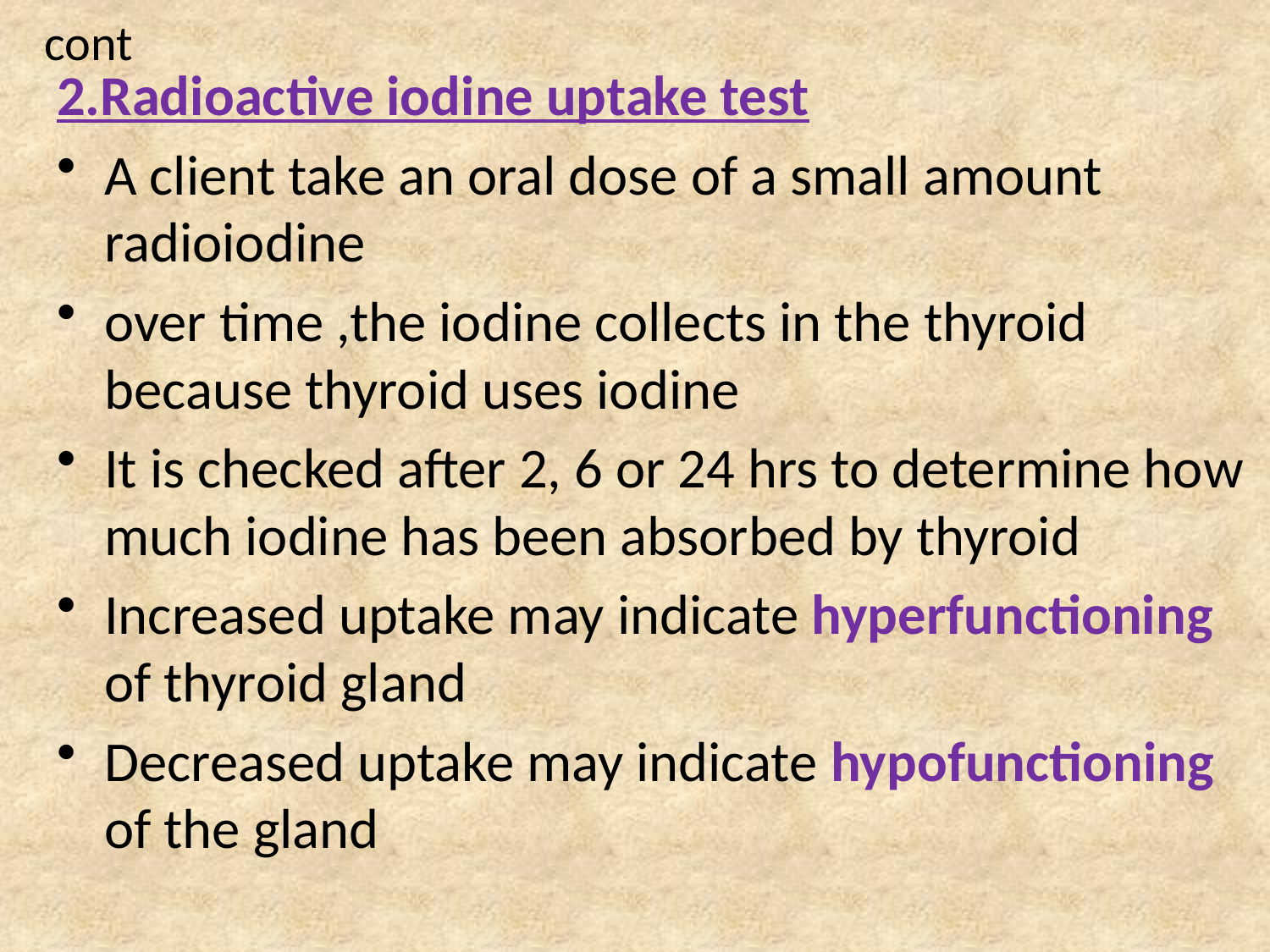

# cont
2.Radioactive iodine uptake test
A client take an oral dose of a small amount radioiodine
over time ,the iodine collects in the thyroid because thyroid uses iodine
It is checked after 2, 6 or 24 hrs to determine how much iodine has been absorbed by thyroid
Increased uptake may indicate hyperfunctioning of thyroid gland
Decreased uptake may indicate hypofunctioning of the gland